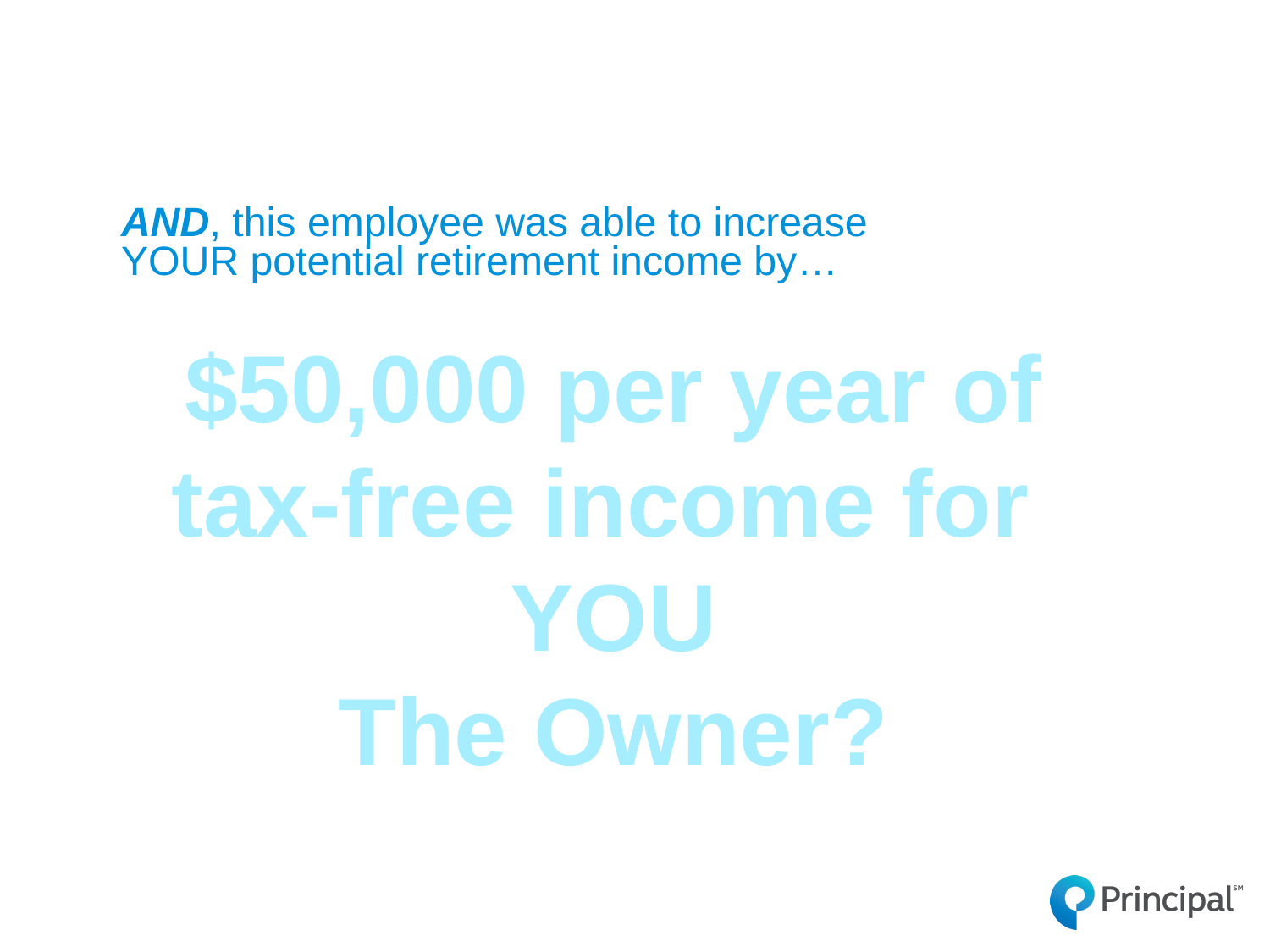

# AND, this employee was able to increase YOUR potential retirement income by…
$50,000 per year of
tax-free income for   YOU
The Owner?